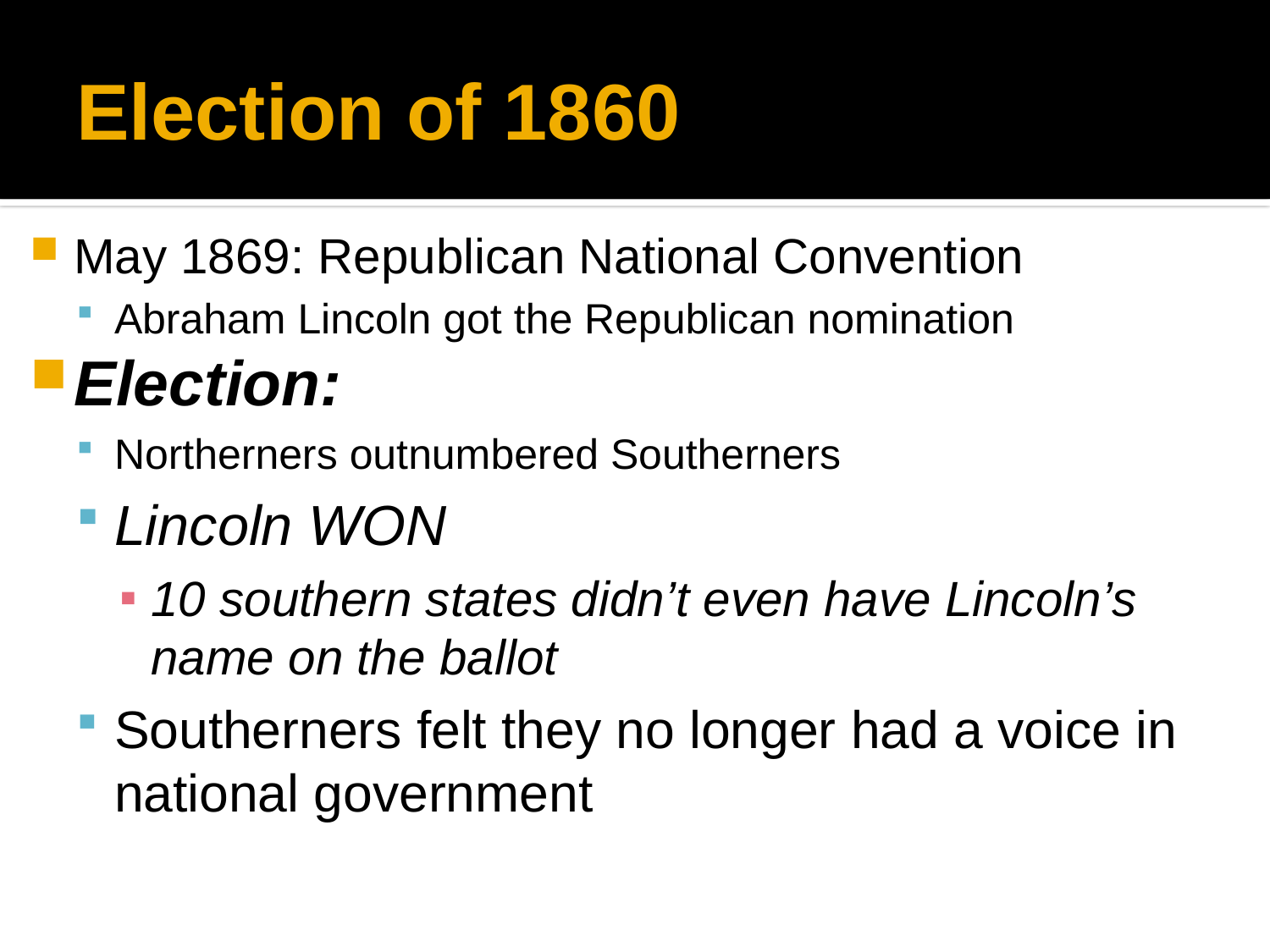

# Election of 1860
May 1869: Republican National Convention
Abraham Lincoln got the Republican nomination
Election:
Northerners outnumbered Southerners
Lincoln WON
10 southern states didn’t even have Lincoln’s name on the ballot
Southerners felt they no longer had a voice in national government